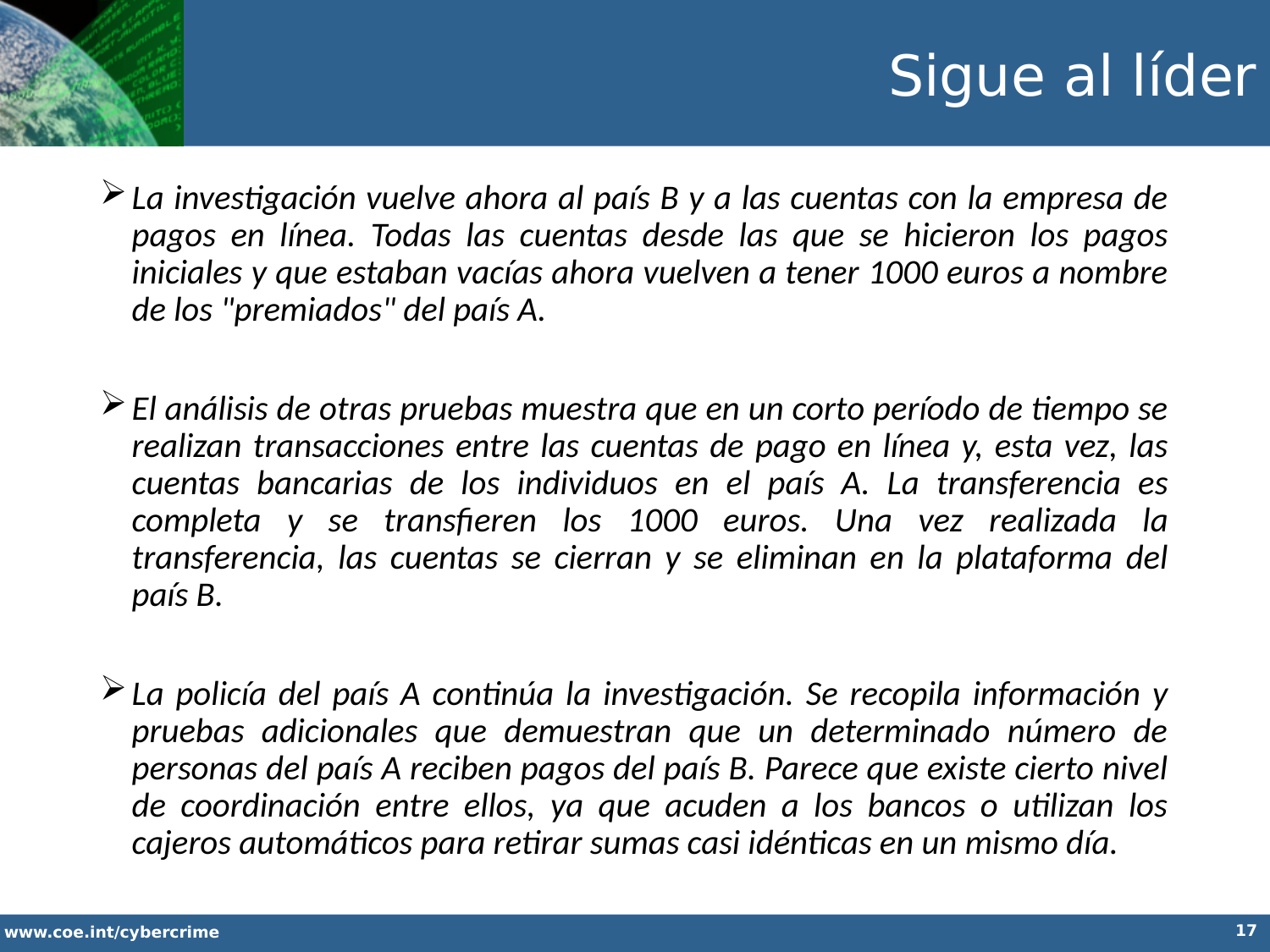

Sigue al líder
La investigación vuelve ahora al país B y a las cuentas con la empresa de pagos en línea. Todas las cuentas desde las que se hicieron los pagos iniciales y que estaban vacías ahora vuelven a tener 1000 euros a nombre de los "premiados" del país A.

El análisis de otras pruebas muestra que en un corto período de tiempo se realizan transacciones entre las cuentas de pago en línea y, esta vez, las cuentas bancarias de los individuos en el país A. La transferencia es completa y se transfieren los 1000 euros. Una vez realizada la transferencia, las cuentas se cierran y se eliminan en la plataforma del país B.

La policía del país A continúa la investigación. Se recopila información y pruebas adicionales que demuestran que un determinado número de personas del país A reciben pagos del país B. Parece que existe cierto nivel de coordinación entre ellos, ya que acuden a los bancos o utilizan los cajeros automáticos para retirar sumas casi idénticas en un mismo día.

17